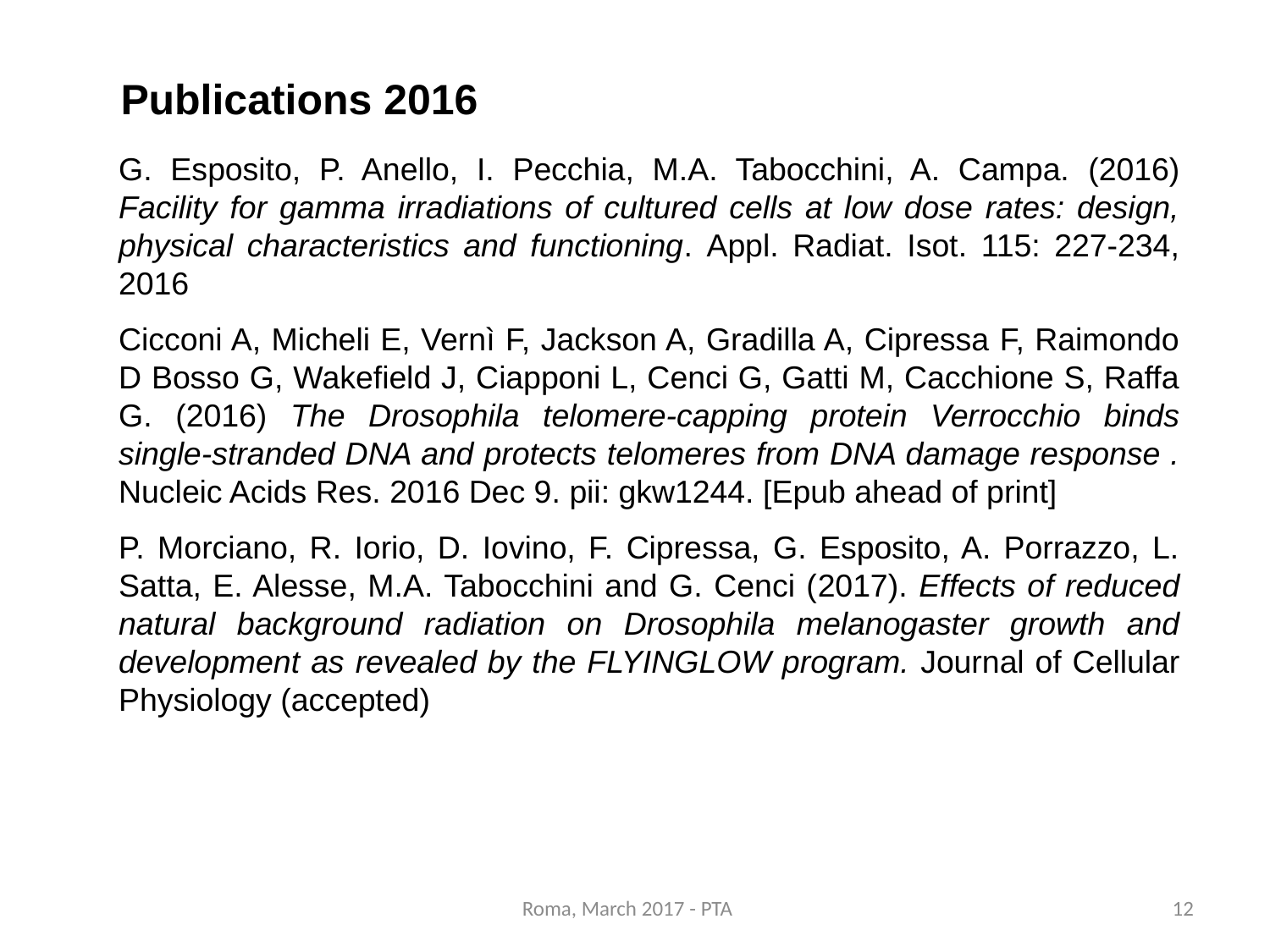

Publications 2016
G. Esposito, P. Anello, I. Pecchia, M.A. Tabocchini, A. Campa. (2016) Facility for gamma irradiations of cultured cells at low dose rates: design, physical characteristics and functioning. Appl. Radiat. Isot. 115: 227-234, 2016
Cicconi A, Micheli E, Vernì F, Jackson A, Gradilla A, Cipressa F, Raimondo D Bosso G, Wakefield J, Ciapponi L, Cenci G, Gatti M, Cacchione S, Raffa G. (2016) The Drosophila telomere-capping protein Verrocchio binds single-stranded DNA and protects telomeres from DNA damage response . Nucleic Acids Res. 2016 Dec 9. pii: gkw1244. [Epub ahead of print]
P. Morciano, R. Iorio, D. Iovino, F. Cipressa, G. Esposito, A. Porrazzo, L. Satta, E. Alesse, M.A. Tabocchini and G. Cenci (2017). Effects of reduced natural background radiation on Drosophila melanogaster growth and development as revealed by the FLYINGLOW program. Journal of Cellular Physiology (accepted)
Roma, March 2017 - PTA
12